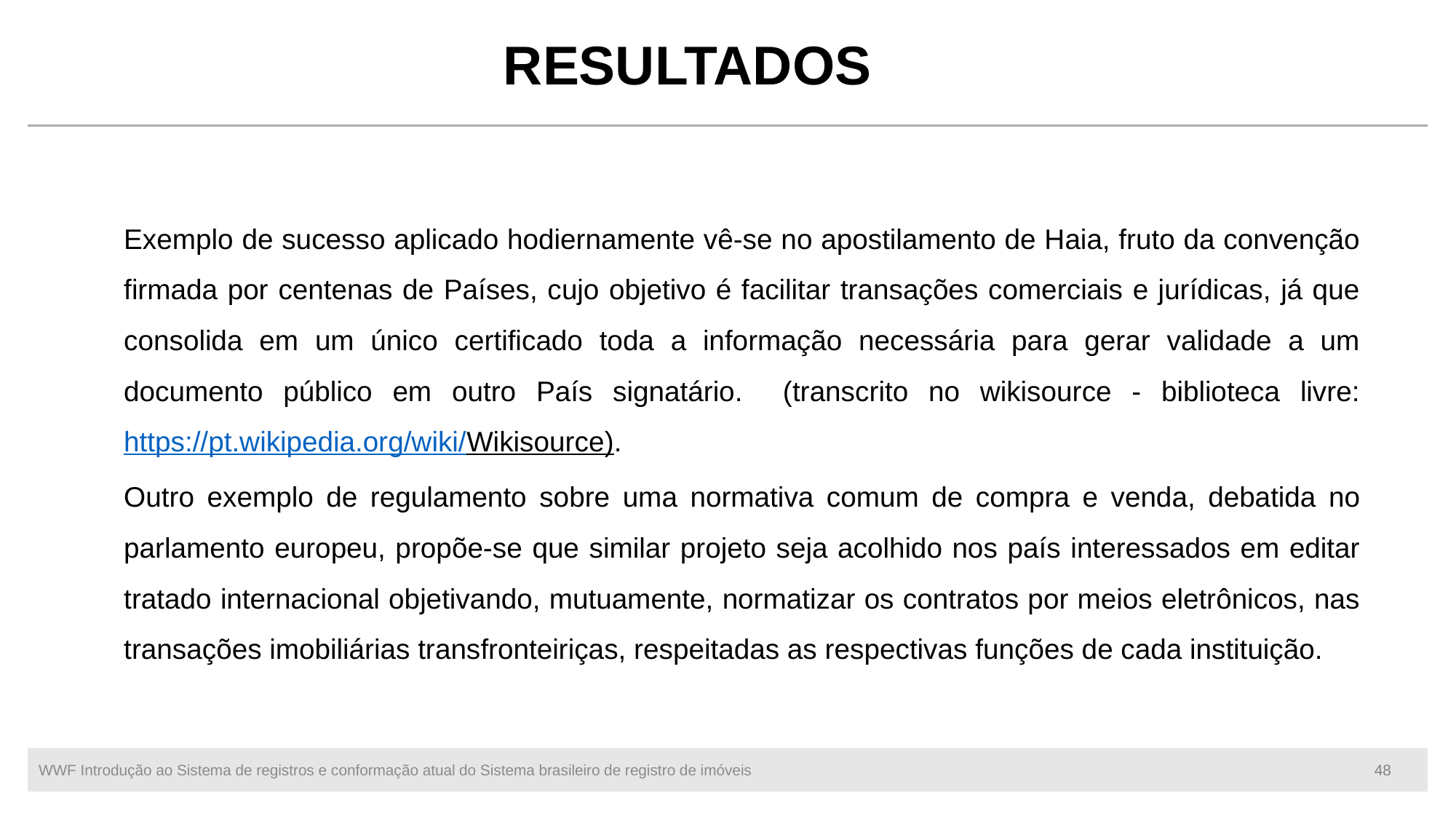

# RESULTADOS
Exemplo de sucesso aplicado hodiernamente vê-se no apostilamento de Haia, fruto da convenção firmada por centenas de Países, cujo objetivo é facilitar transações comerciais e jurídicas, já que consolida em um único certificado toda a informação necessária para gerar validade a um documento público em outro País signatário.  (transcrito no wikisource - biblioteca livre: https://pt.wikipedia.org/wiki/Wikisource).
Outro exemplo de regulamento sobre uma normativa comum de compra e venda, debatida no parlamento europeu, propõe-se que similar projeto seja acolhido nos país interessados em editar tratado internacional objetivando, mutuamente, normatizar os contratos por meios eletrônicos, nas transações imobiliárias transfronteiriças, respeitadas as respectivas funções de cada instituição.
WWF Introdução ao Sistema de registros e conformação atual do Sistema brasileiro de registro de imóveis
48